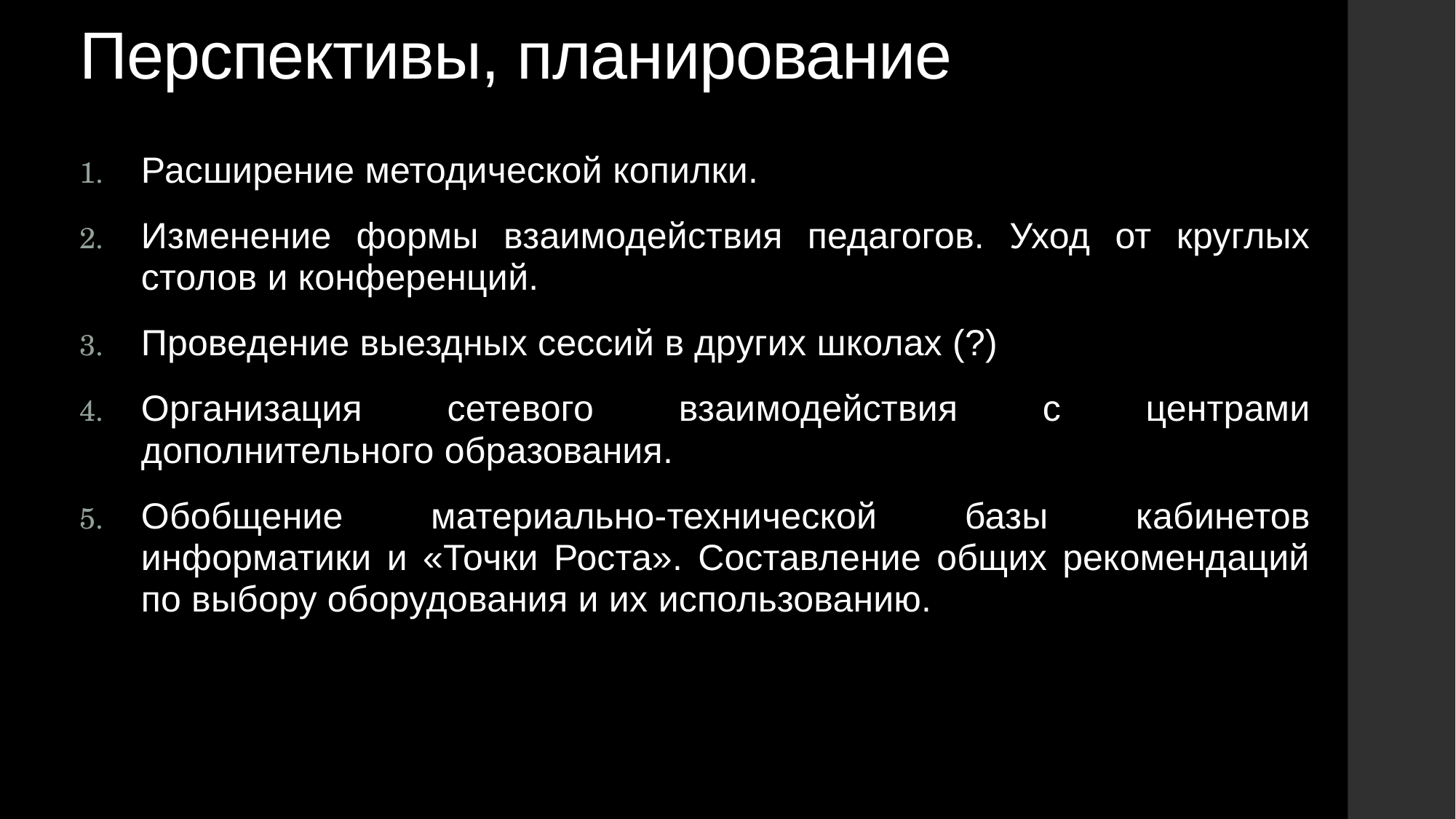

# Перспективы, планирование
Расширение методической копилки.
Изменение формы взаимодействия педагогов. Уход от круглых столов и конференций.
Проведение выездных сессий в других школах (?)
Организация сетевого взаимодействия с центрами дополнительного образования.
Обобщение материально-технической базы кабинетов информатики и «Точки Роста». Составление общих рекомендаций по выбору оборудования и их использованию.